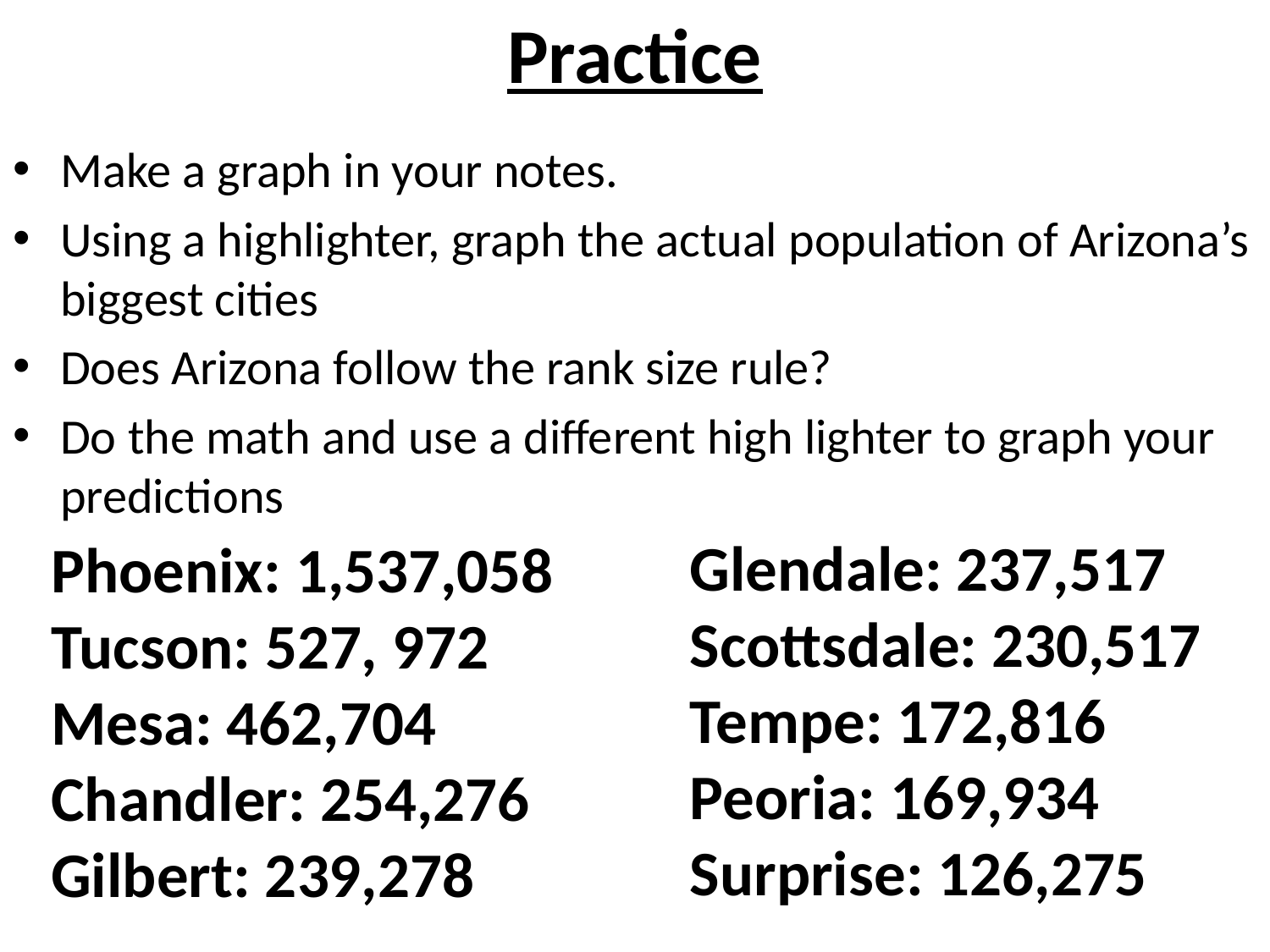

# Practice
Make a graph in your notes.
Using a highlighter, graph the actual population of Arizona’s biggest cities
Does Arizona follow the rank size rule?
Do the math and use a different high lighter to graph your predictions
Glendale: 237,517
Scottsdale: 230,517
Tempe: 172,816
Peoria: 169,934
Surprise: 126,275
Phoenix: 1,537,058
Tucson: 527, 972
Mesa: 462,704
Chandler: 254,276
Gilbert: 239,278